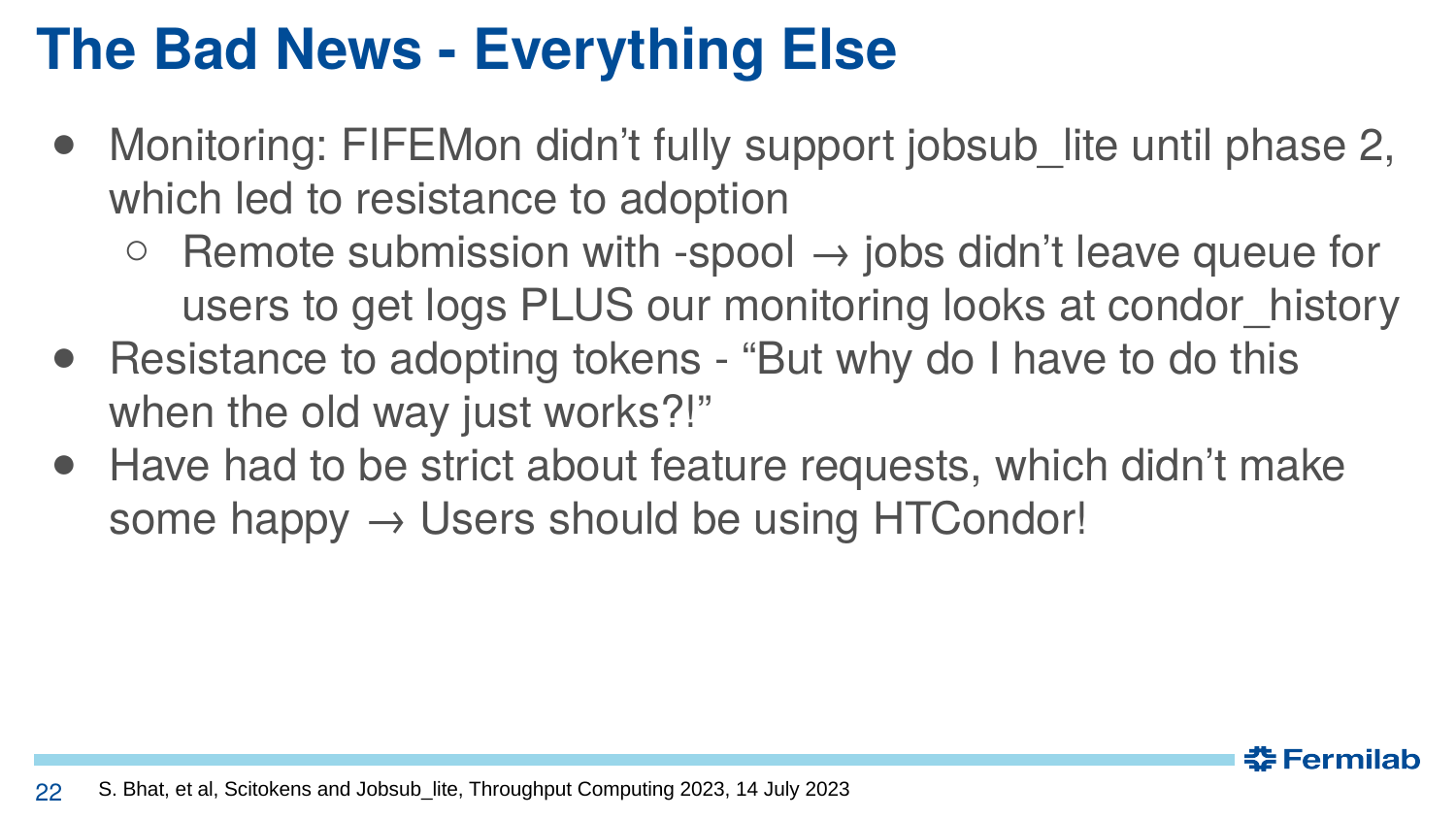

# The Bad News - Everything Else
Monitoring: FIFEMon didn’t fully support jobsub_lite until phase 2, which led to resistance to adoption
Remote submission with -spool → jobs didn’t leave queue for users to get logs PLUS our monitoring looks at condor_history
Resistance to adopting tokens - “But why do I have to do this when the old way just works?!”
Have had to be strict about feature requests, which didn’t make some happy → Users should be using HTCondor!
22